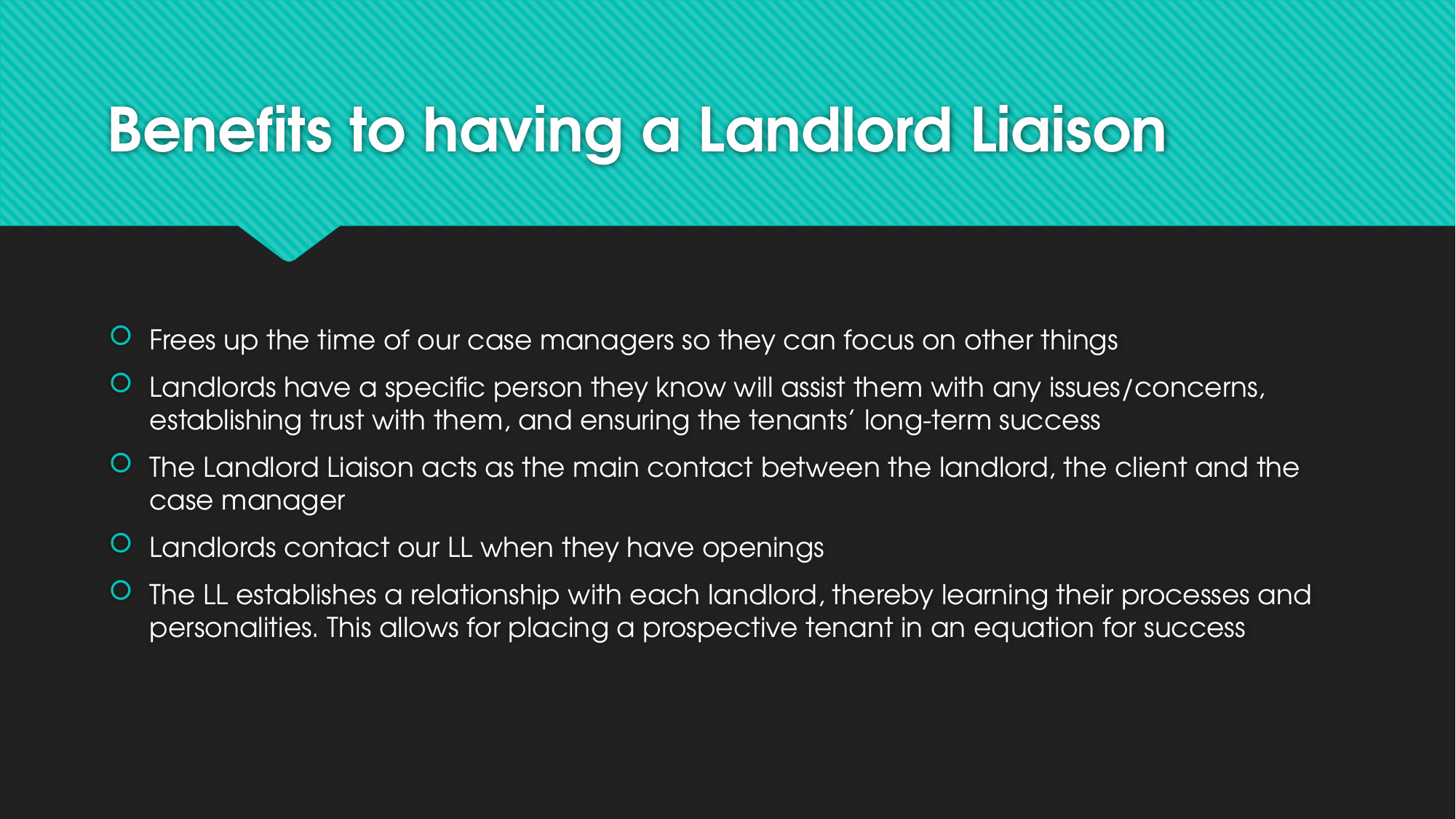

# Benefits to having a Landlord Liaison
Frees up the time of our case managers so they can focus on other things
Landlords have a specific person they know will assist them with any issues/concerns, establishing trust with them, and ensuring the tenants’ long-term success
The Landlord Liaison acts as the main contact between the landlord, the client and the case manager
Landlords contact our LL when they have openings
The LL establishes a relationship with each landlord, thereby learning their processes and personalities. This allows for placing a prospective tenant in an equation for success